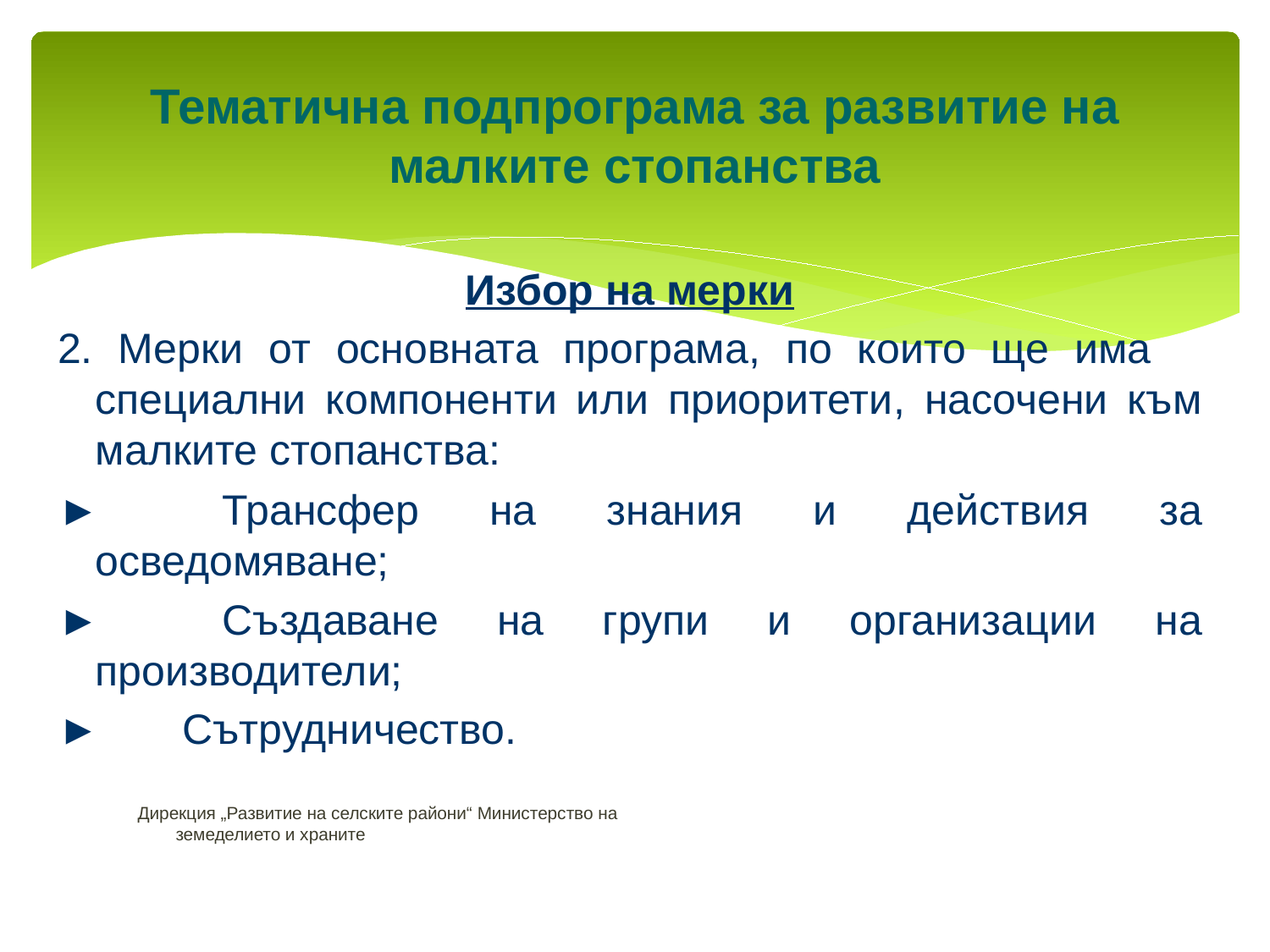

# Тематична подпрограма за развитие на малките стопанства
Избор на мерки
2. Мерки от основната програма, по които ще има   специални компоненти или приоритети, насочени към малките стопанства:
►	Трансфер на знания и действия за осведомяване;
►	Създаване на групи и организации на производители;
►       Сътрудничество.

Дирекция „Развитие на селските райони“ Министерство на земеделието и храните